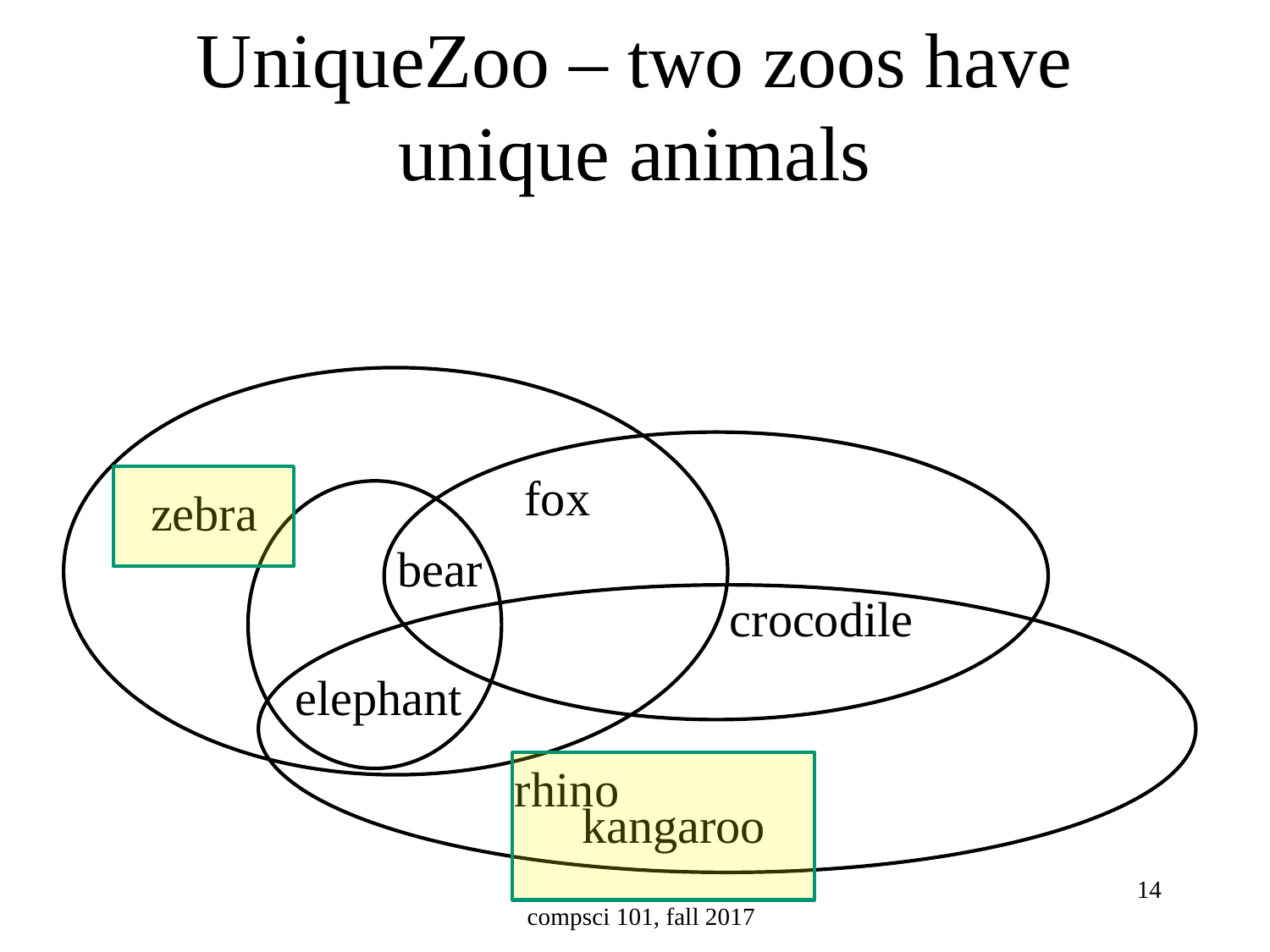

# UniqueZoo – two zoos have unique animals

fox

zebra

bear
crocodile

elephant
rhino

kangaroo
14
compsci 101, fall 2017